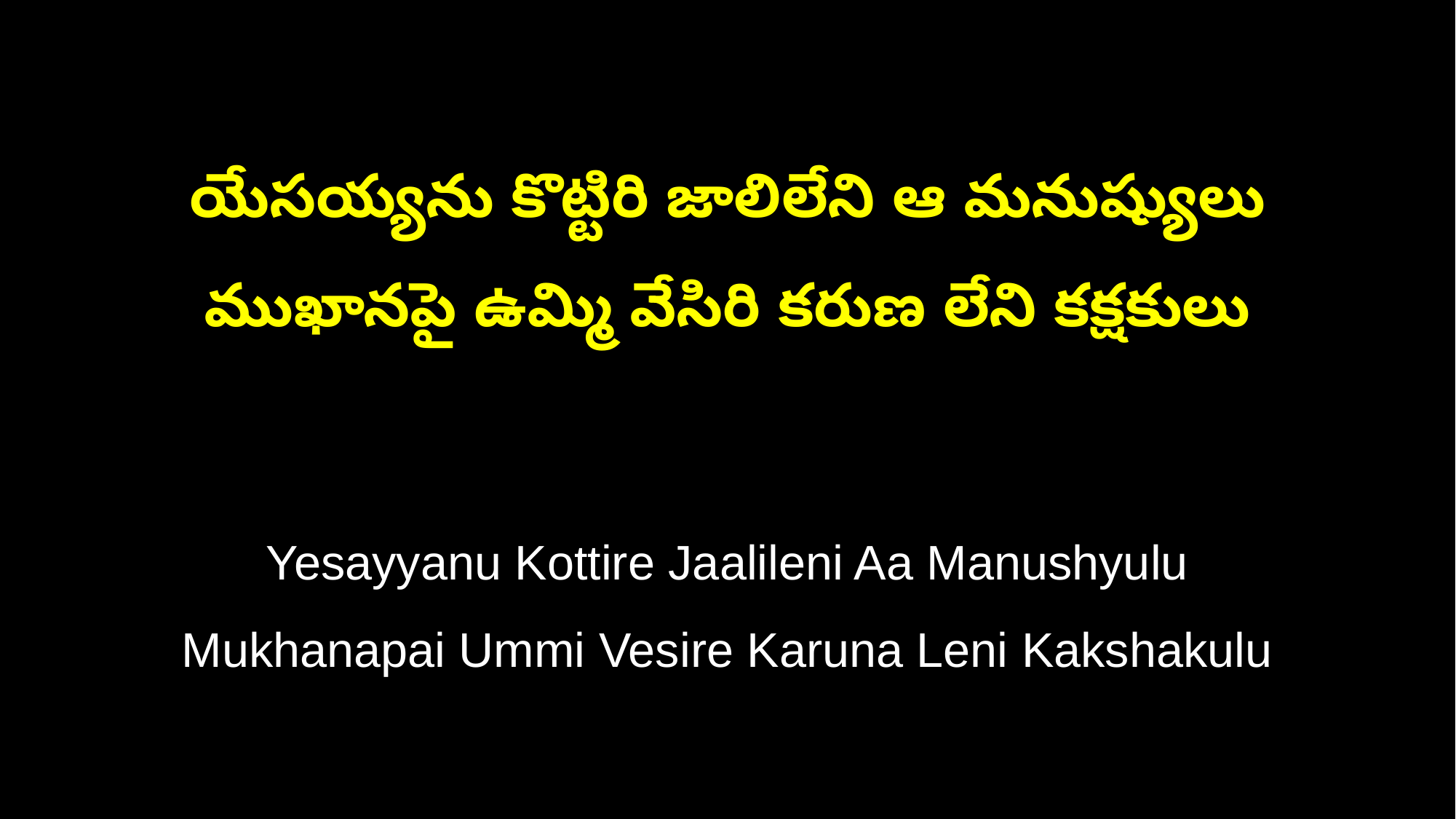

యేసయ్యను కొట్టిరి జాలిలేని ఆ మనుష్యులు
ముఖానపై ఉమ్మి వేసిరి కరుణ లేని కక్షకులు
Yesayyanu Kottire Jaalileni Aa Manushyulu
Mukhanapai Ummi Vesire Karuna Leni Kakshakulu